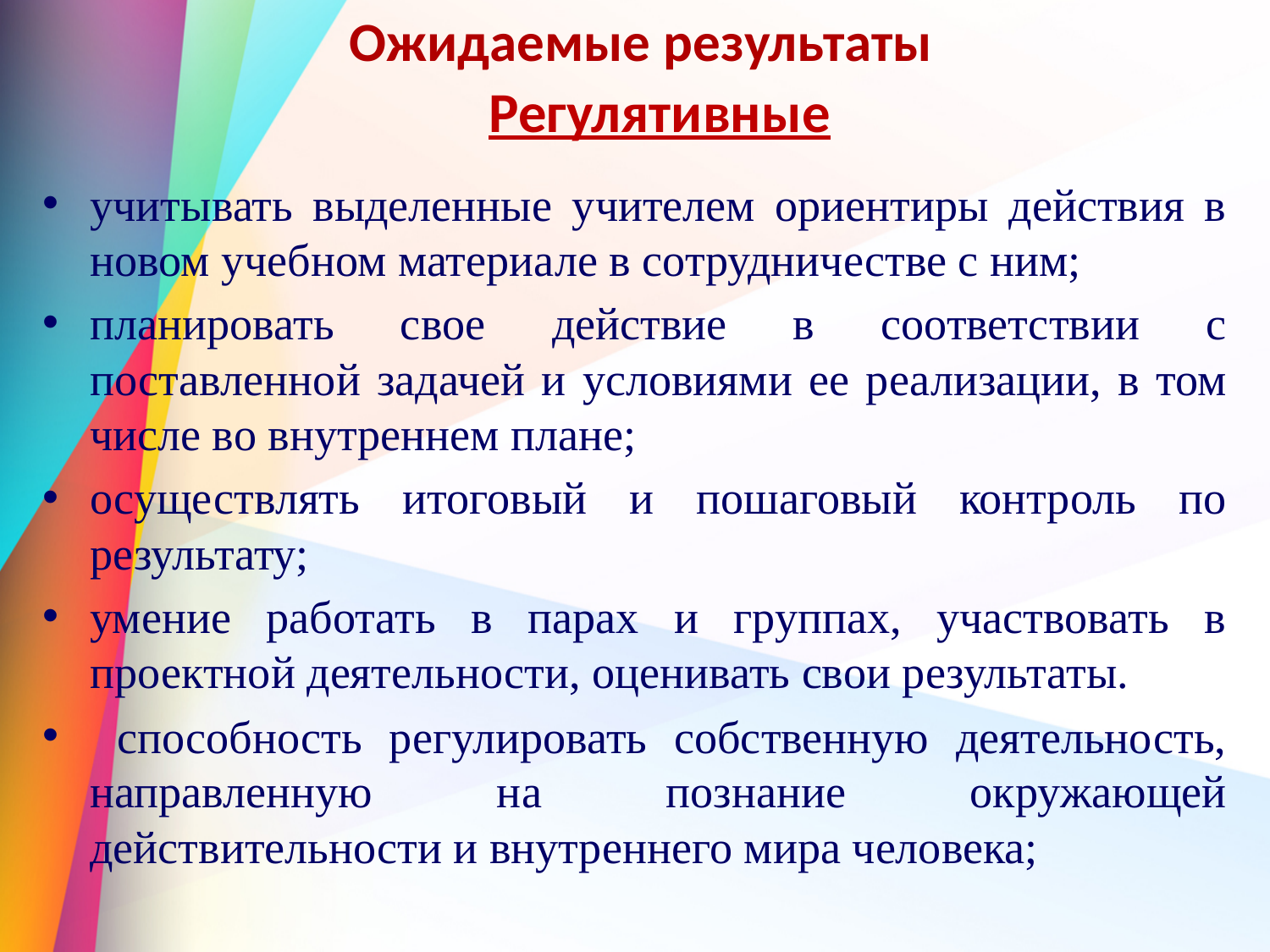

# Ожидаемые результаты
Регулятивные
учитывать выделенные учителем ориентиры действия в новом учебном материале в сотрудничестве с ним;
планировать свое действие в соответствии с поставленной задачей и условиями ее реализации, в том числе во внутреннем плане;
осуществлять итоговый и пошаговый контроль по результату;
умение работать в парах и группах, участвовать в проектной деятельности, оценивать свои результаты.
 способность регулировать собственную деятельность, направленную на познание окружающей действительности и внутреннего мира человека;